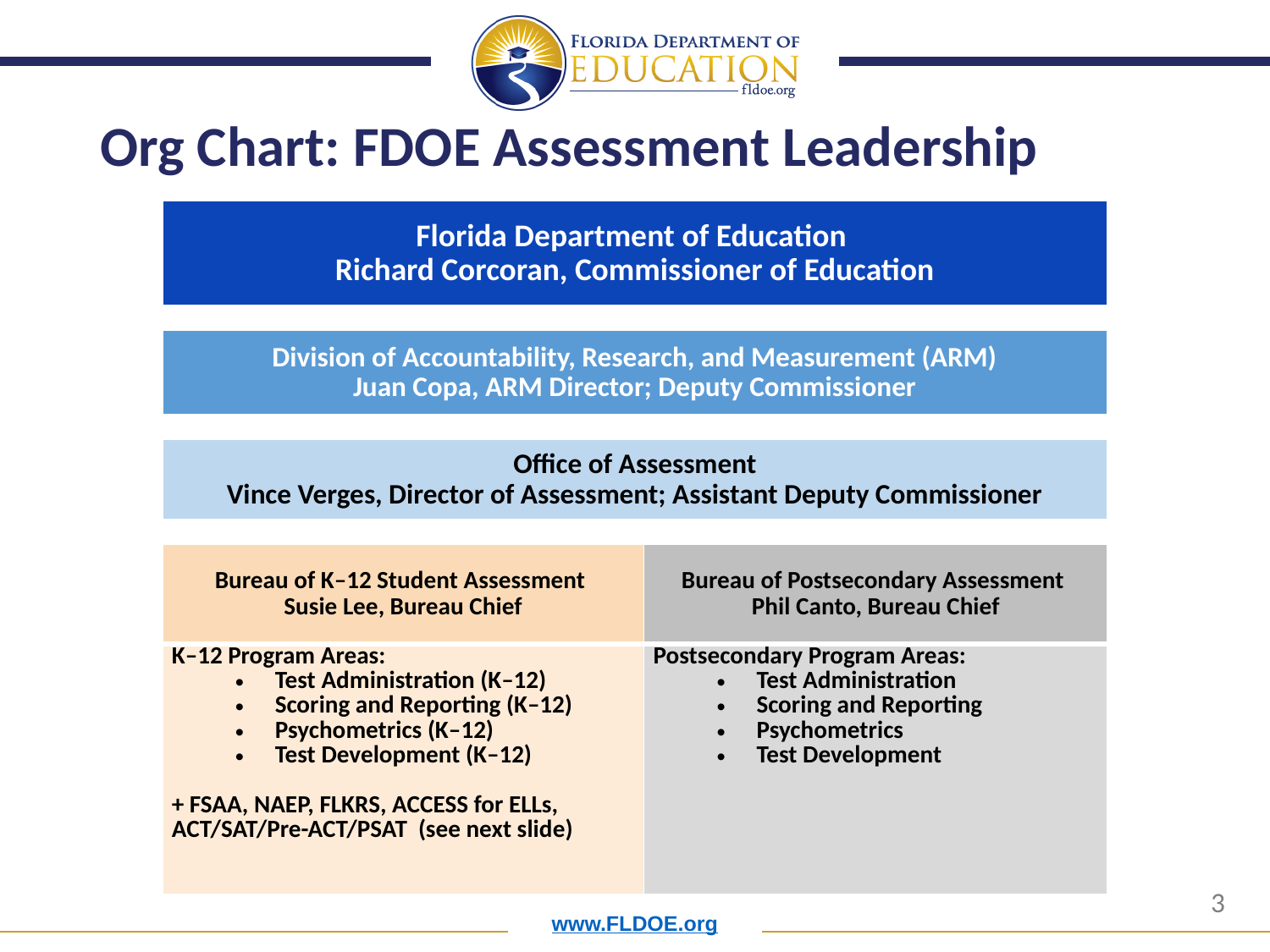

# Org Chart: FDOE Assessment Leadership
| Florida Department of Education Richard Corcoran, Commissioner of Education |
| --- |
| Division of Accountability, Research, and Measurement (ARM) Juan Copa, ARM Director; Deputy Commissioner |
| --- |
| Office of Assessment Vince Verges, Director of Assessment; Assistant Deputy Commissioner |
| --- |
| Bureau of K–12 Student Assessment Susie Lee, Bureau Chief | Bureau of Postsecondary Assessment Phil Canto, Bureau Chief |
| --- | --- |
| K–12 Program Areas: Test Administration (K–12) Scoring and Reporting (K–12) Psychometrics (K–12) Test Development (K–12) + FSAA, NAEP, FLKRS, ACCESS for ELLs, ACT/SAT/Pre-ACT/PSAT (see next slide) | Postsecondary Program Areas: Test Administration Scoring and Reporting Psychometrics Test Development |